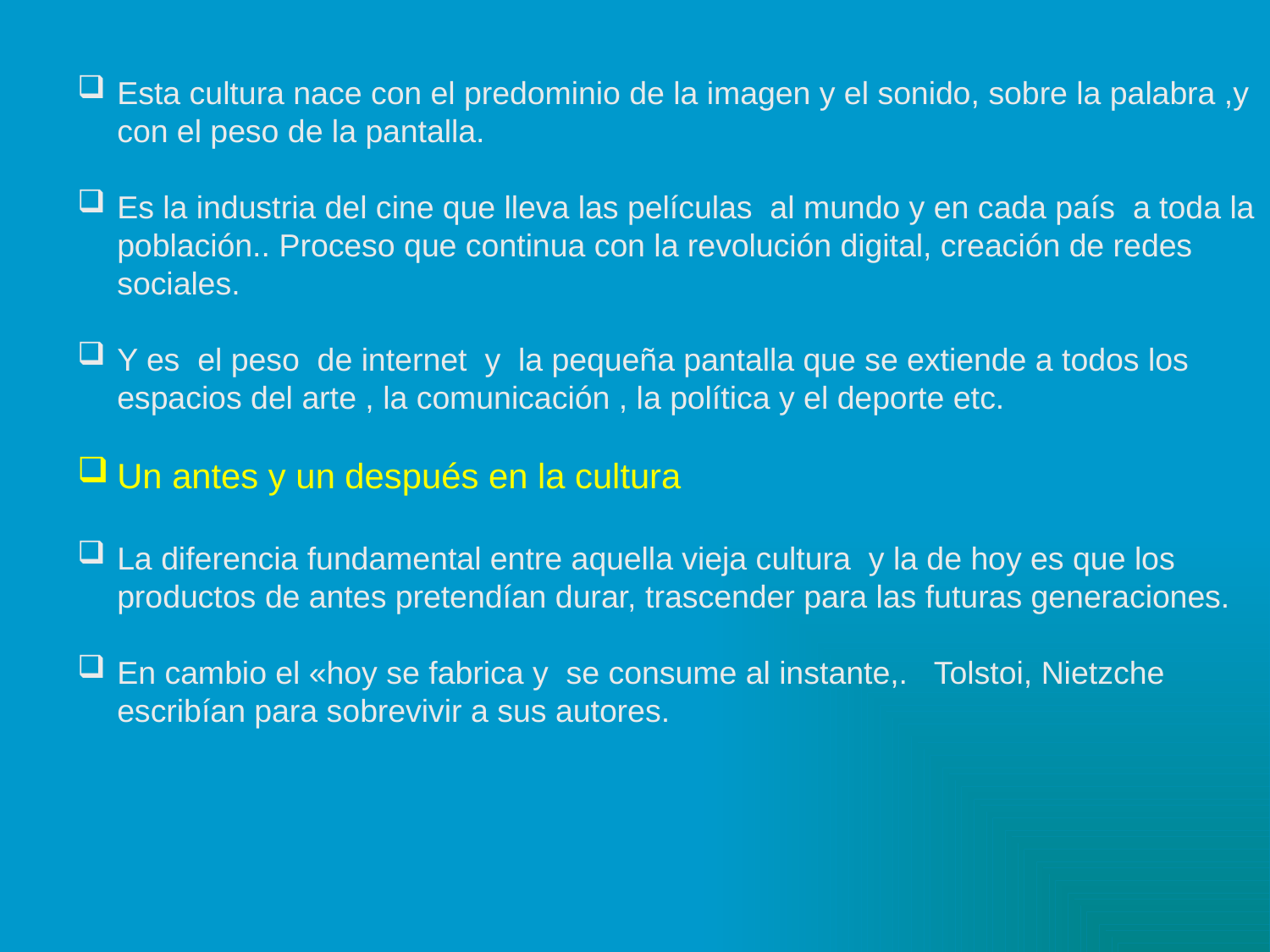

Esta cultura nace con el predominio de la imagen y el sonido, sobre la palabra ,y con el peso de la pantalla.

Es la industria del cine que lleva las películas  al mundo y en cada país  a toda la población.. Proceso que continua con la revolución digital, creación de redes sociales.

Y es  el peso  de internet  y  la pequeña pantalla que se extiende a todos los  espacios del arte , la comunicación , la política y el deporte etc.

Un antes y un después en la cultura

La diferencia fundamental entre aquella vieja cultura  y la de hoy es que los productos de antes pretendían durar, trascender para las futuras generaciones.

En cambio el «hoy se fabrica y  se consume al instante,.   Tolstoi, Nietzche  escribían para sobrevivir a sus autores.

0